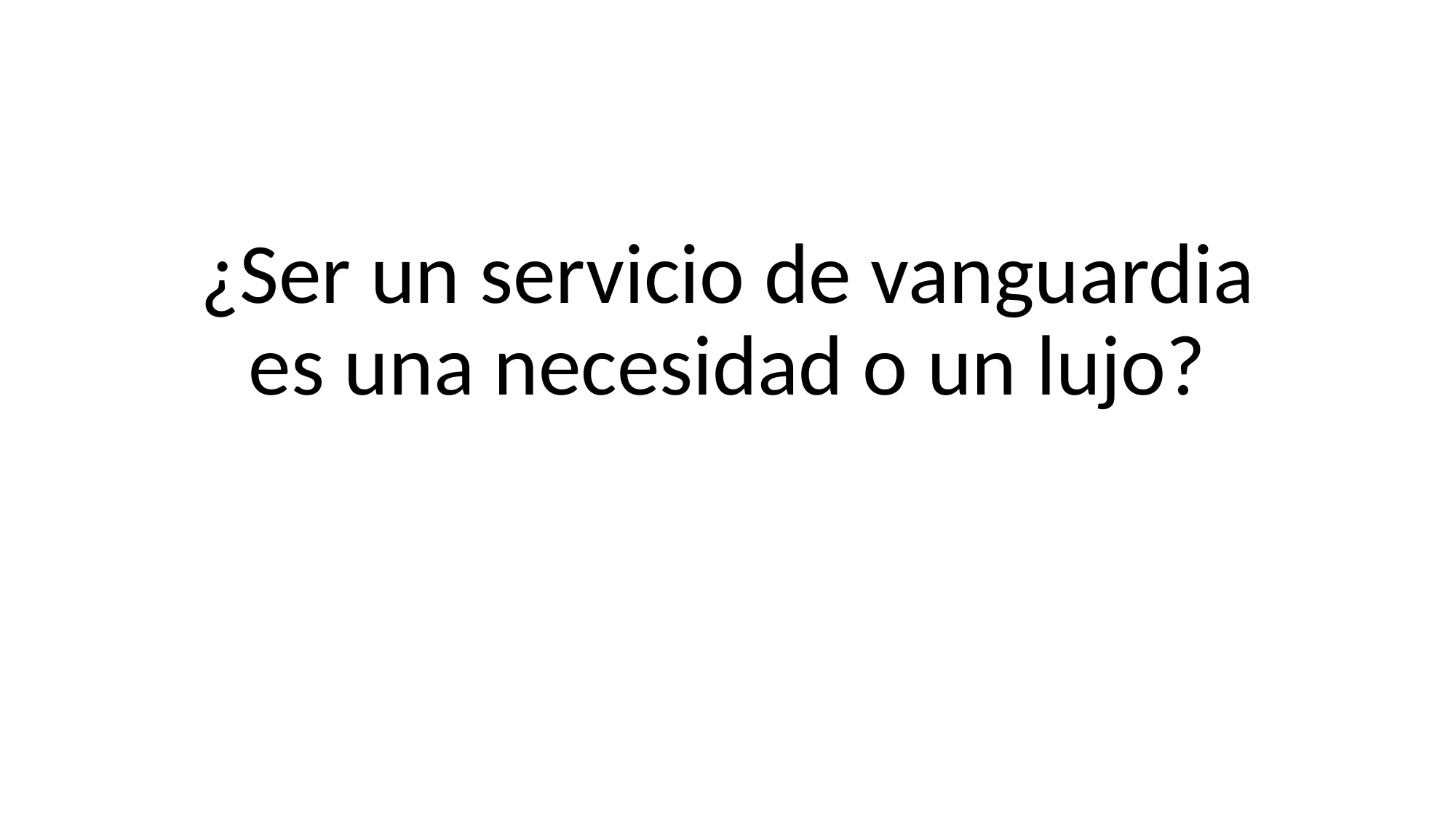

# ¿Ser un servicio de vanguardia es una necesidad o un lujo?